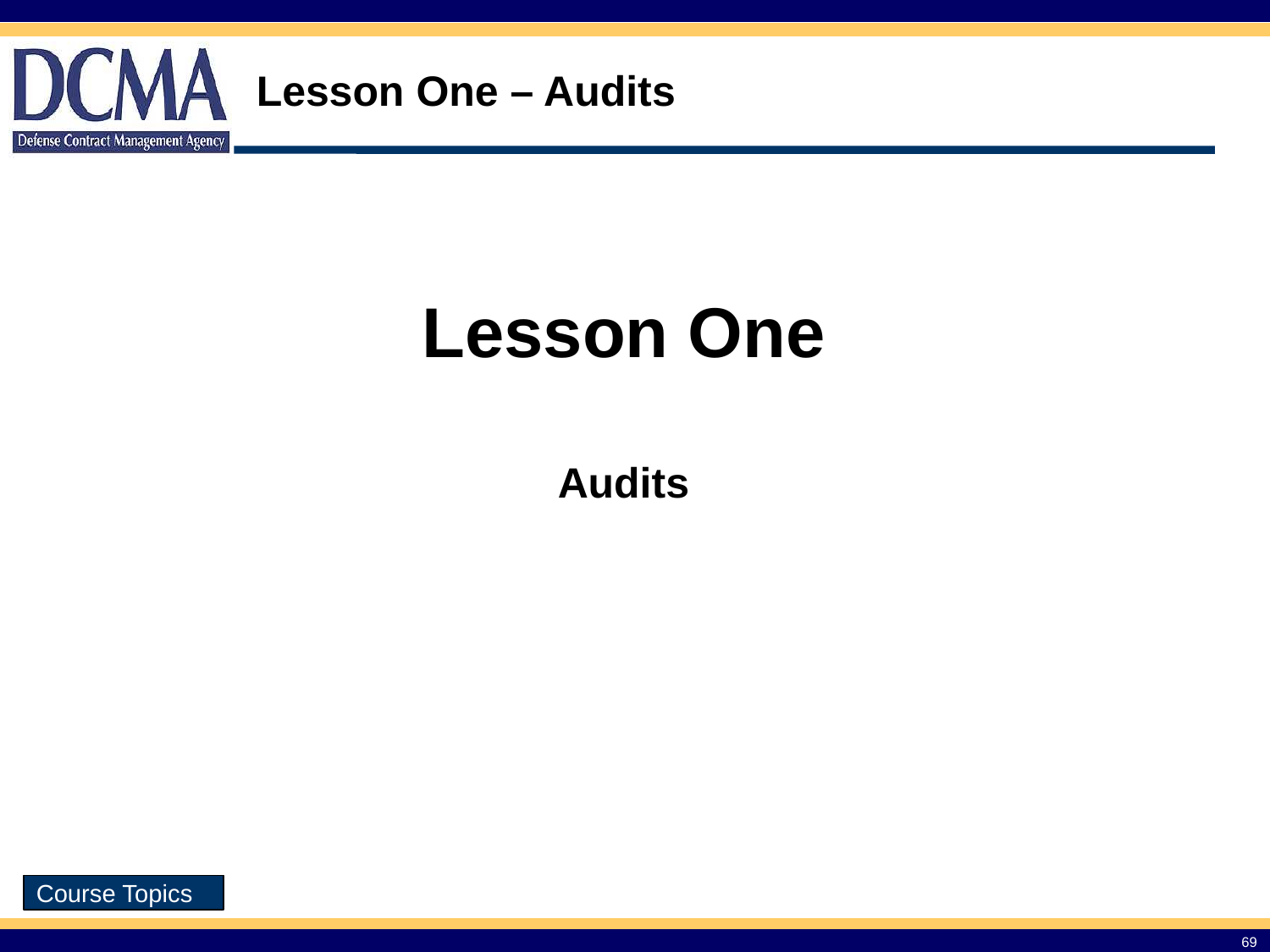

# Lesson One – Audits
Lesson One

Audits

Course Topics
69